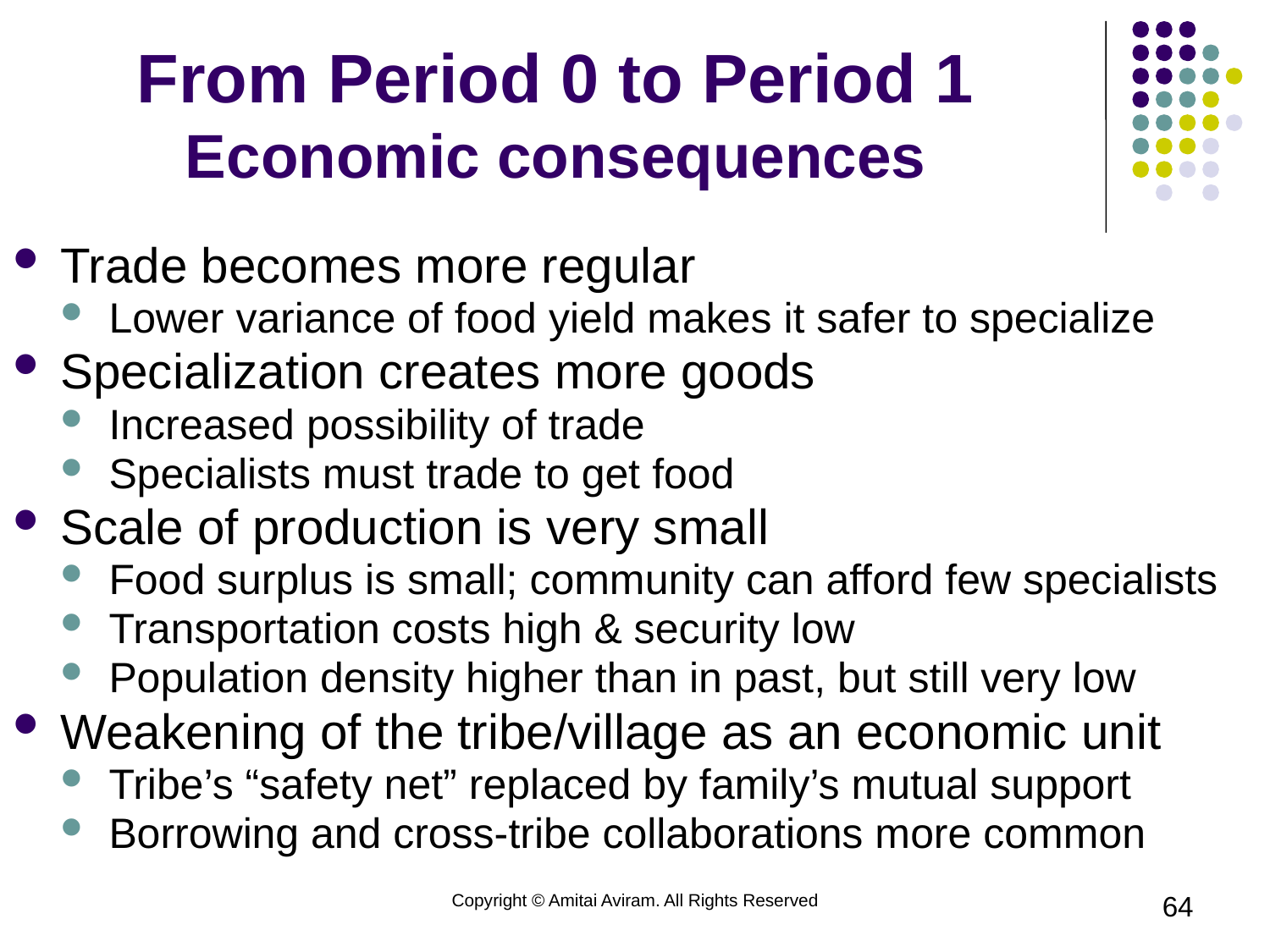

# From Period 0 to Period 1 Economic consequences
Trade becomes more regular
Lower variance of food yield makes it safer to specialize
Specialization creates more goods
Increased possibility of trade
Specialists must trade to get food
Scale of production is very small
Food surplus is small; community can afford few specialists
Transportation costs high & security low
Population density higher than in past, but still very low
Weakening of the tribe/village as an economic unit
Tribe’s “safety net” replaced by family’s mutual support
Borrowing and cross-tribe collaborations more common
Copyright © Amitai Aviram. All Rights Reserved
64